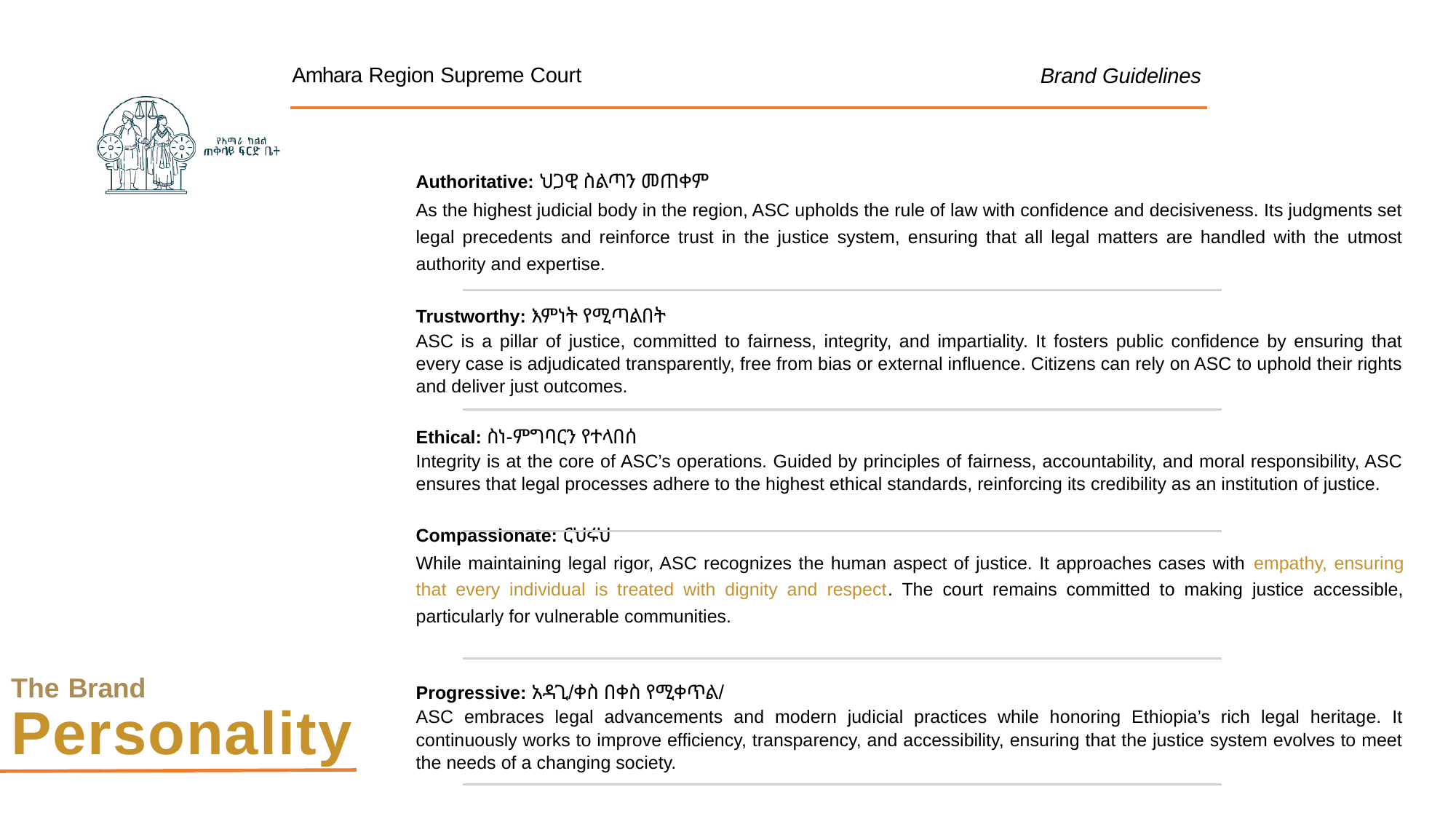

Amhara Region Supreme Court
Brand Guidelines

Authoritative: ህጋዊ ስልጣን መጠቀም
As the highest judicial body in the region, ASC upholds the rule of law with confidence and decisiveness. Its judgments set legal precedents and reinforce trust in the justice system, ensuring that all legal matters are handled with the utmost authority and expertise.

Trustworthy: እምነት የሚጣልበት
ASC is a pillar of justice, committed to fairness, integrity, and impartiality. It fosters public confidence by ensuring that every case is adjudicated transparently, free from bias or external influence. Citizens can rely on ASC to uphold their rights and deliver just outcomes.

Ethical: ስነ-ምግባርን የተላበሰ
Integrity is at the core of ASC’s operations. Guided by principles of fairness, accountability, and moral responsibility, ASC ensures that legal processes adhere to the highest ethical standards, reinforcing its credibility as an institution of justice.

Compassionate: ርህሩህ
While maintaining legal rigor, ASC recognizes the human aspect of justice. It approaches cases with empathy, ensuring that every individual is treated with dignity and respect. The court remains committed to making justice accessible, particularly for vulnerable communities.

Progressive: አዳጊ/ቀስ በቀስ የሚቀጥል/
ASC embraces legal advancements and modern judicial practices while honoring Ethiopia’s rich legal heritage. It continuously works to improve efficiency, transparency, and accessibility, ensuring that the justice system evolves to meet the needs of a changing society.
The Brand
Personality